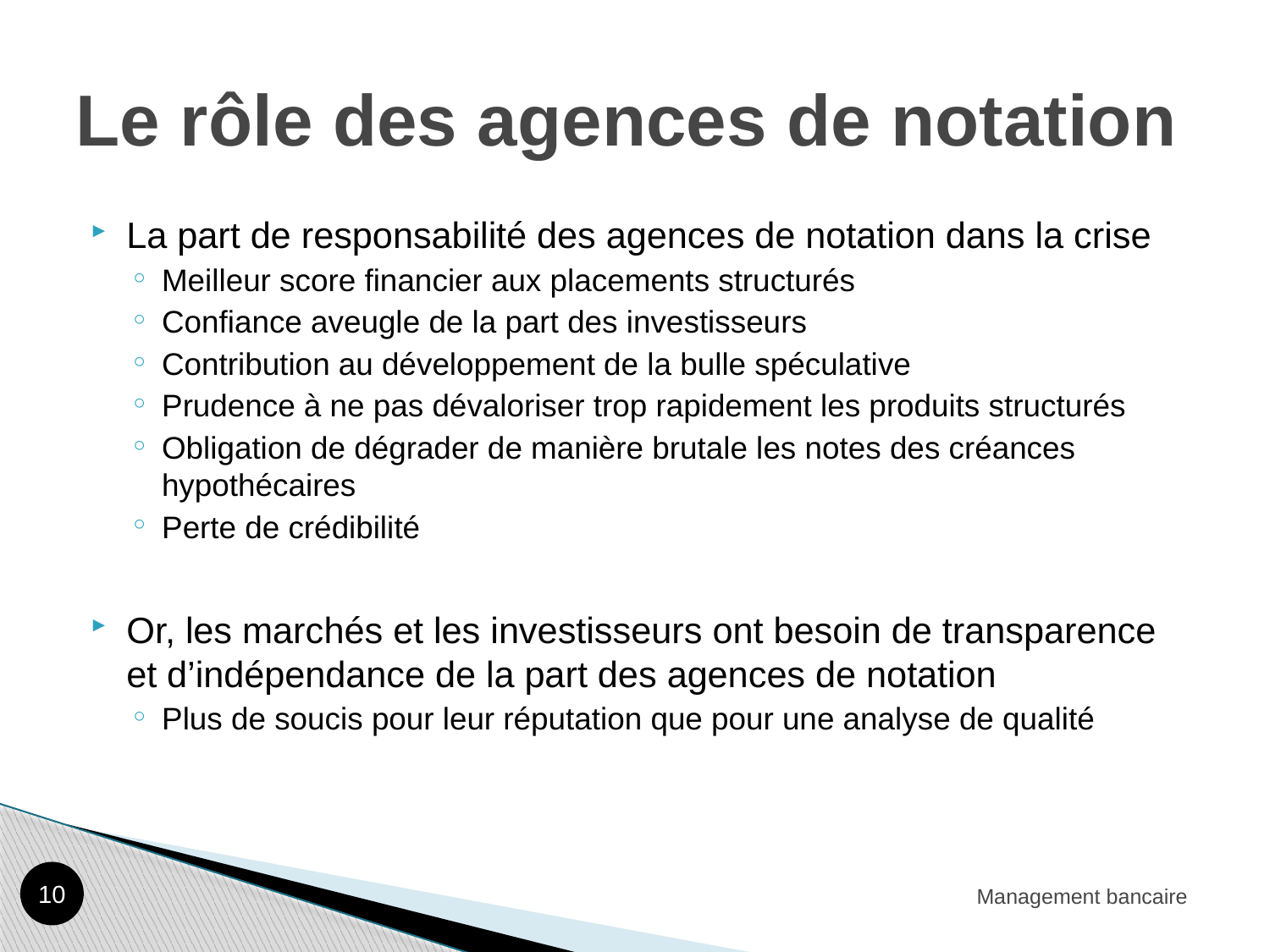

# Le rôle des agences de notation
La part de responsabilité des agences de notation dans la crise
Meilleur score financier aux placements structurés
Confiance aveugle de la part des investisseurs
Contribution au développement de la bulle spéculative
Prudence à ne pas dévaloriser trop rapidement les produits structurés
Obligation de dégrader de manière brutale les notes des créances hypothécaires
Perte de crédibilité

Or, les marchés et les investisseurs ont besoin de transparence et d’indépendance de la part des agences de notation
Plus de soucis pour leur réputation que pour une analyse de qualité

10
Management bancaire